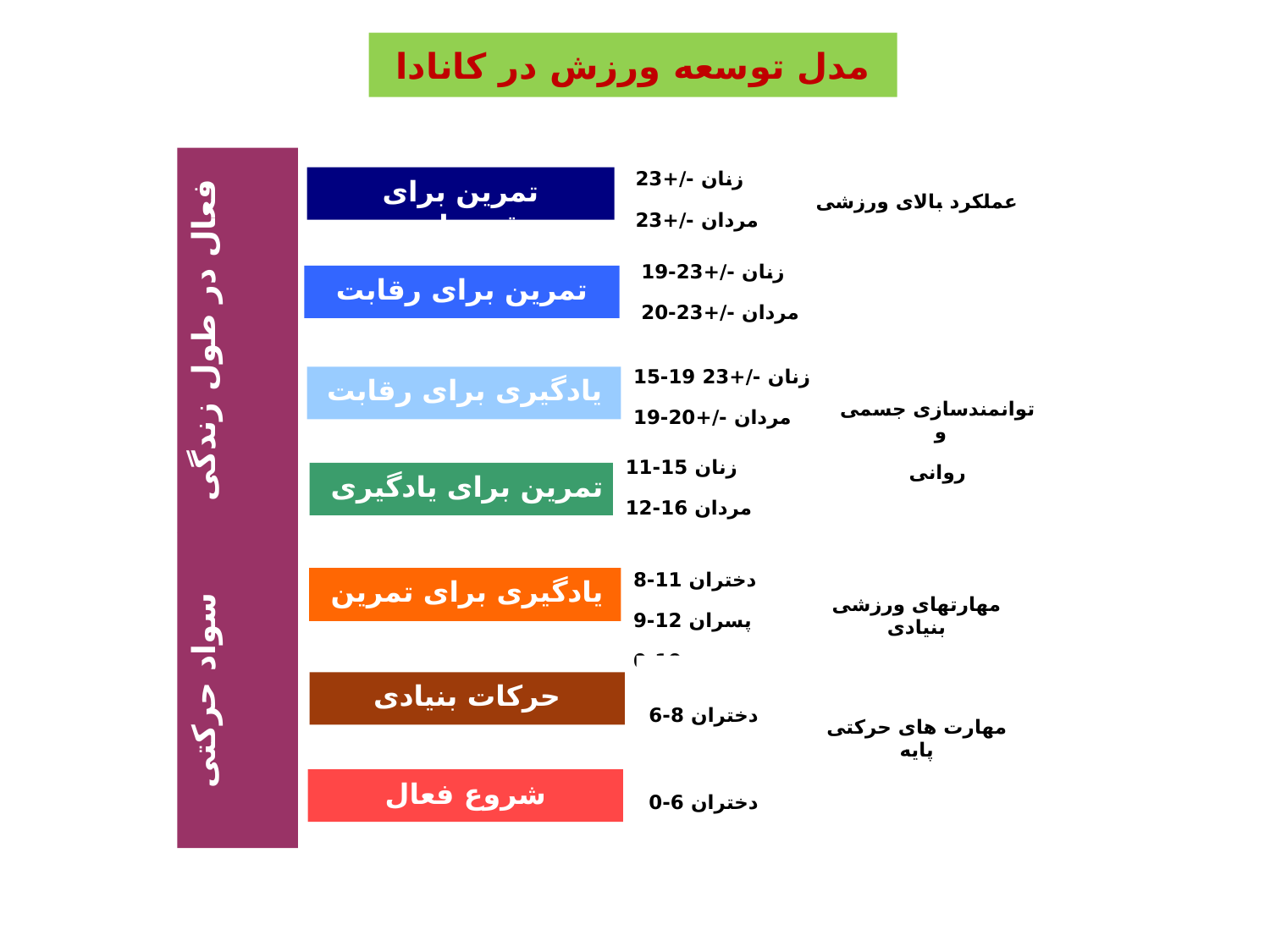

مدل توسعه ورزش در کانادا
فعال در طول زندگی
زنان -/+23
مردان -/+23
تمرین برای قهرمانی
عملکرد بالای ورزشی
زنان -/+23-19
مردان -/+23-20
تمرین برای رقابت
زنان -/+23 19-15
مردان -/+20-19
یادگیری برای رقابت
توانمندسازی جسمی و
روانی
زنان 15-11
مردان 16-12
تمرین برای یادگیری
سواد حرکتی
دختران 11-8
پسران 12-9
0-19
یادگیری برای تمرین
مهارتهای ورزشی بنیادی

دختران 8-6

حرکات بنیادی
مهارت های حرکتی پایه

دختران 6-0
شروع فعال